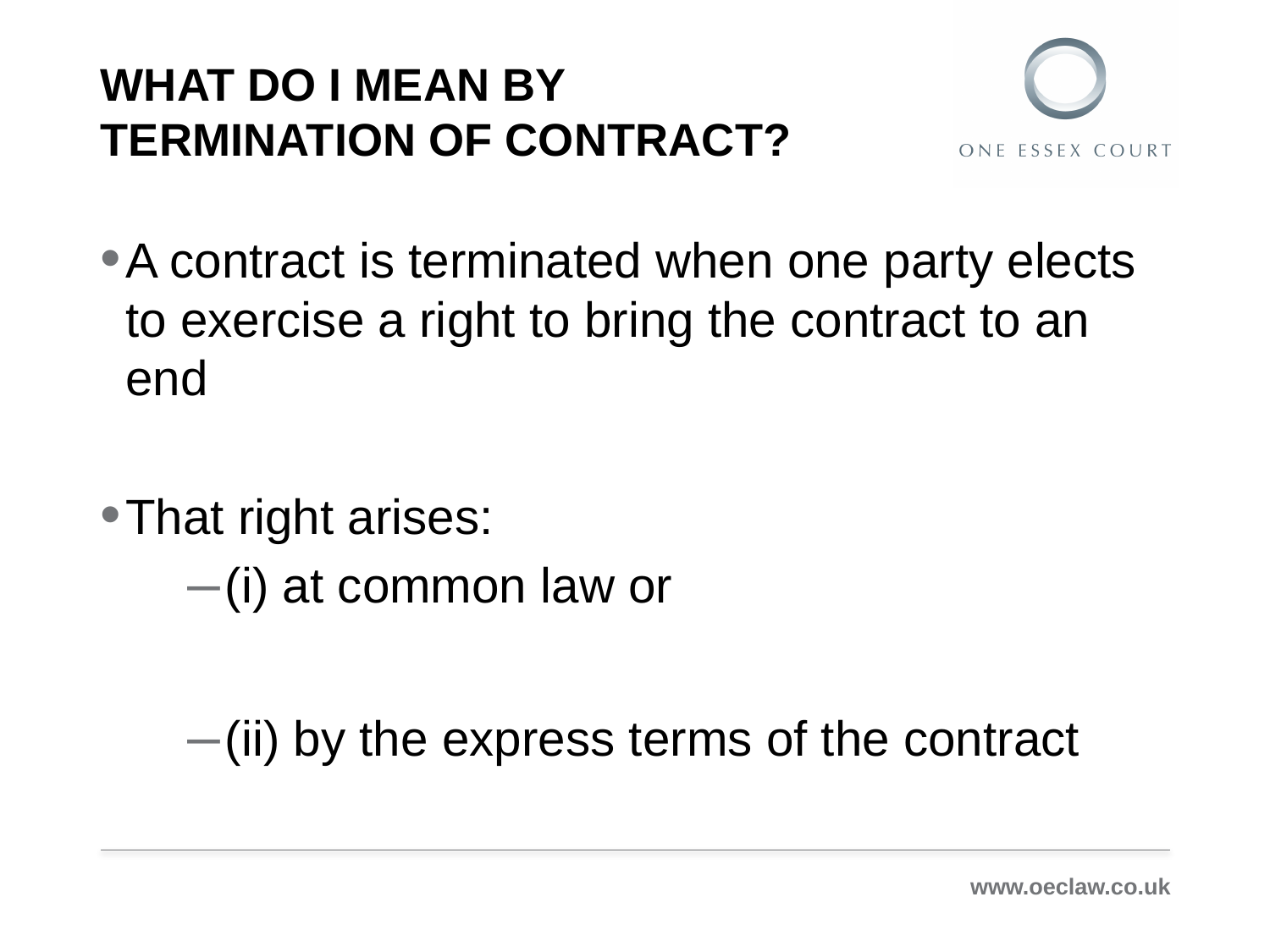

# what do I mean by termination of contract?
A contract is terminated when one party elects to exercise a right to bring the contract to an end

That right arises:
(i) at common law or

(ii) by the express terms of the contract